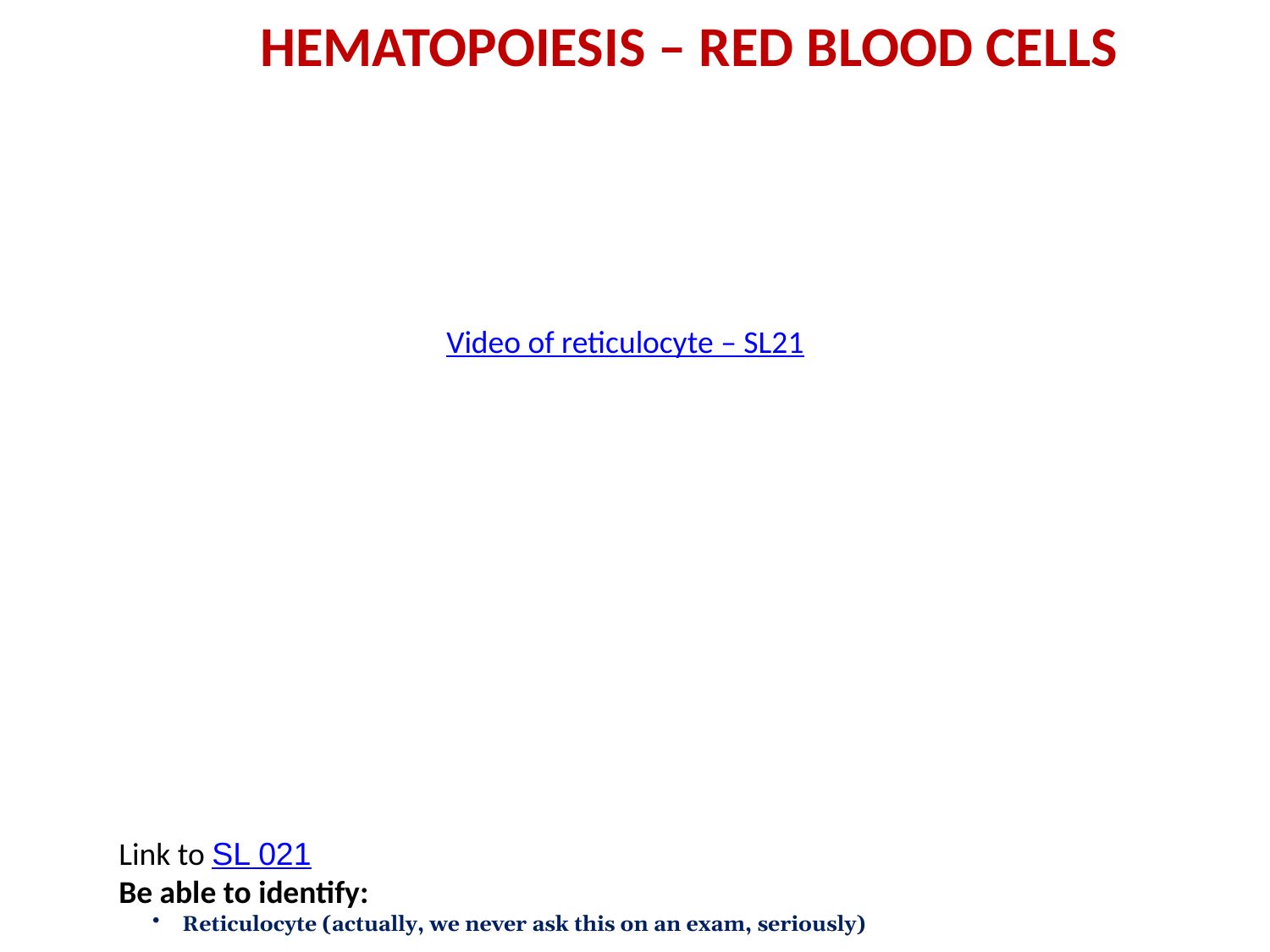

HEMATOPOIESIS – RED BLOOD CELLS
Video of reticulocyte – SL21
Link to SL 021
Be able to identify:
Reticulocyte (actually, we never ask this on an exam, seriously)